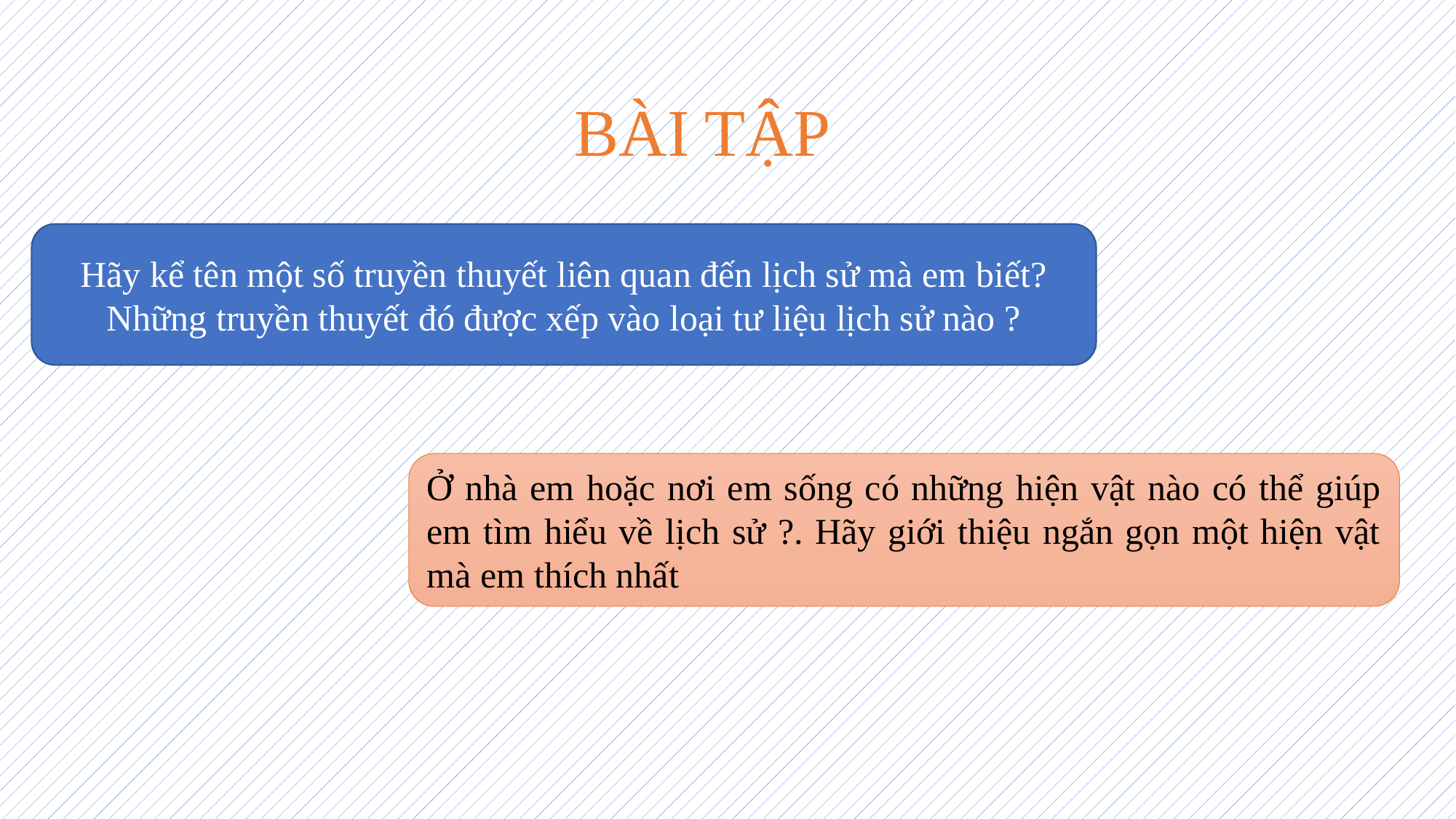

BÀI TẬP
Hãy kể tên một số truyền thuyết liên quan đến lịch sử mà em biết? Những truyền thuyết đó được xếp vào loại tư liệu lịch sử nào ?
Ở nhà em hoặc nơi em sống có những hiện vật nào có thể giúp em tìm hiểu về lịch sử ?. Hãy giới thiệu ngắn gọn một hiện vật mà em thích nhất